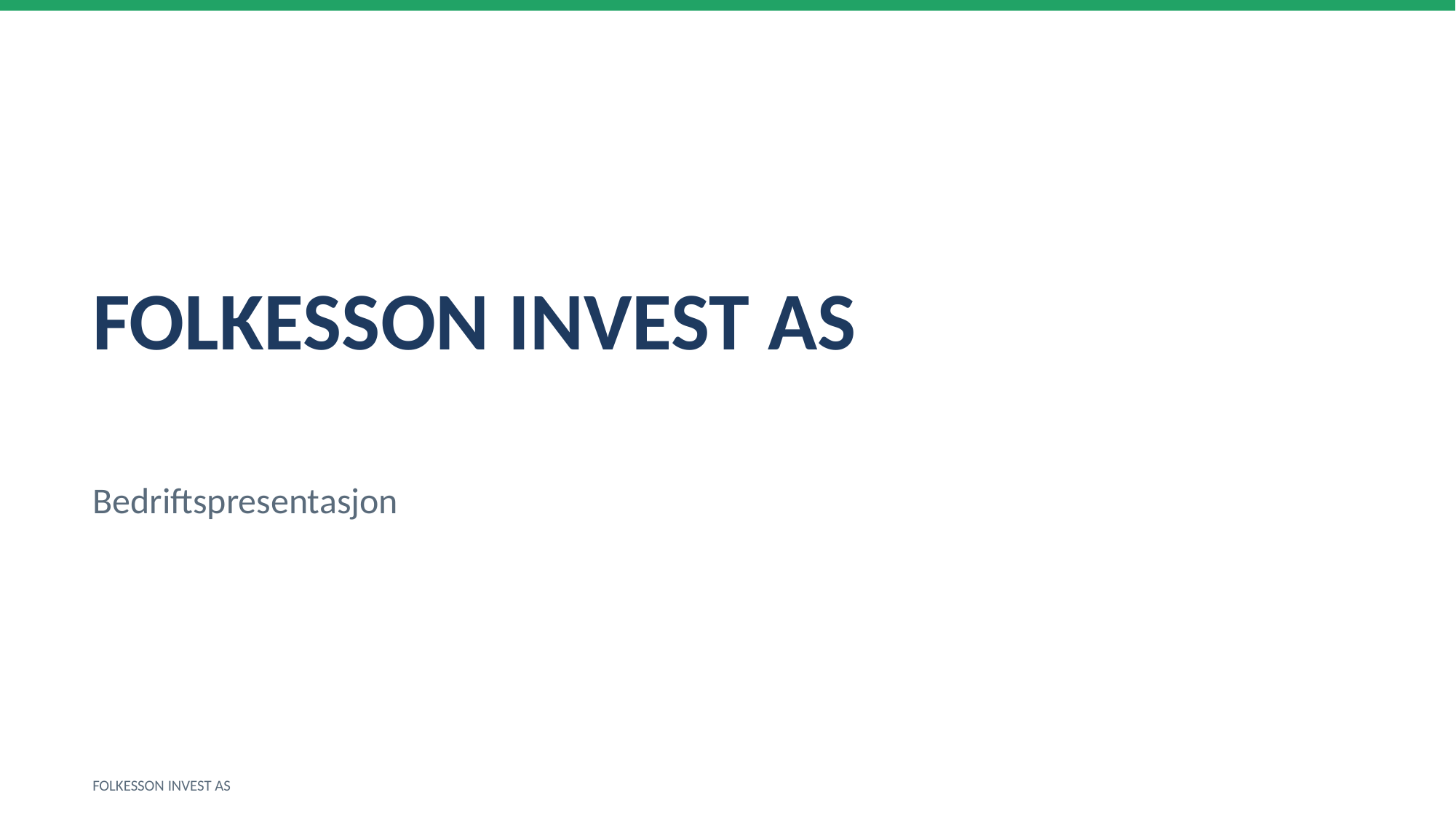

FOLKESSON INVEST AS
Bedriftspresentasjon
FOLKESSON INVEST AS